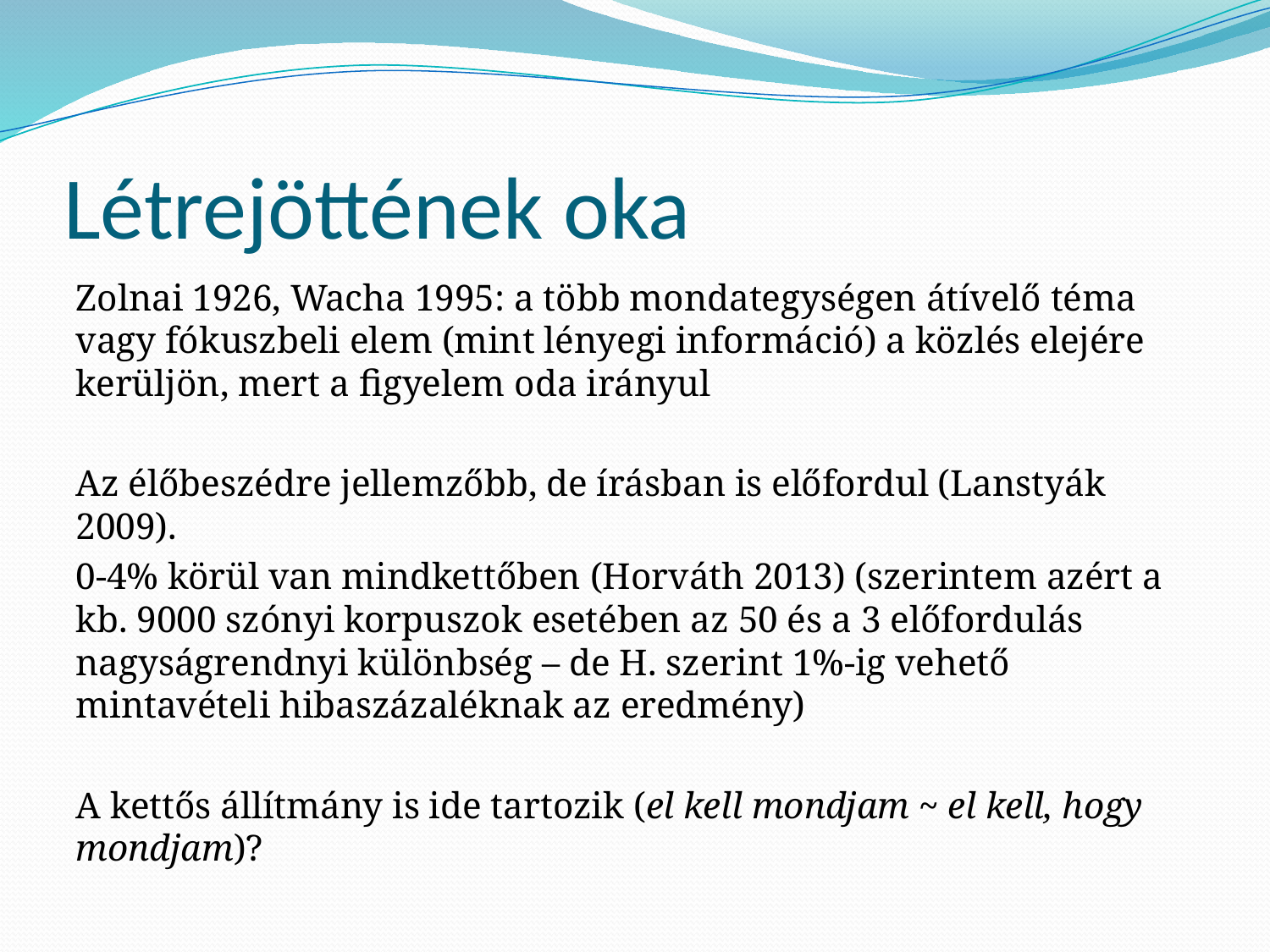

# Létrejöttének oka
Zolnai 1926, Wacha 1995: a több mondategységen átívelő téma vagy fókuszbeli elem (mint lényegi információ) a közlés elejére kerüljön, mert a figyelem oda irányul

Az élőbeszédre jellemzőbb, de írásban is előfordul (Lanstyák 2009).
0-4% körül van mindkettőben (Horváth 2013) (szerintem azért a kb. 9000 szónyi korpuszok esetében az 50 és a 3 előfordulás nagyságrendnyi különbség – de H. szerint 1%-ig vehető mintavételi hibaszázaléknak az eredmény)

A kettős állítmány is ide tartozik (el kell mondjam ~ el kell, hogy mondjam)?